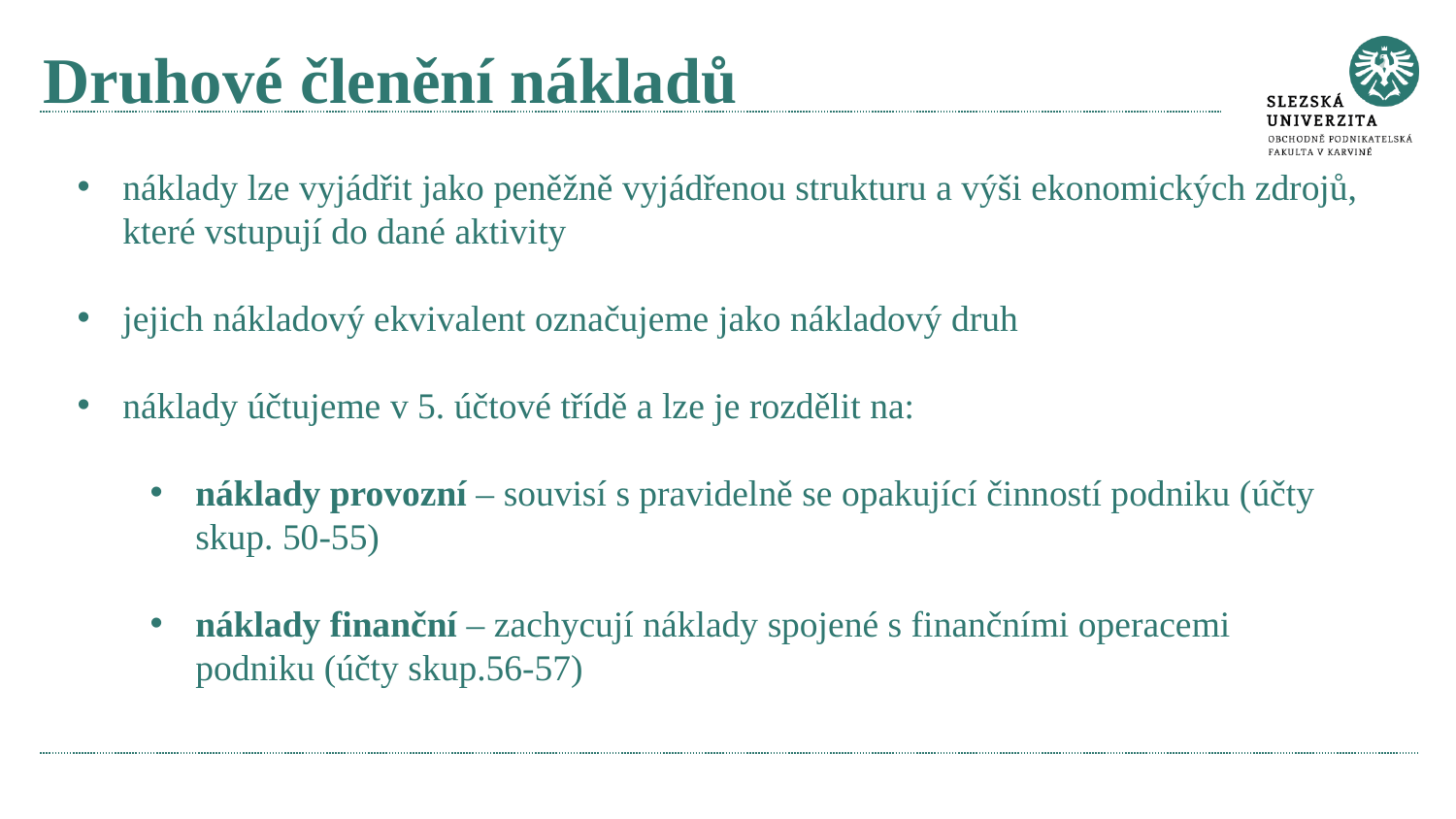

# Druhové členění nákladů

náklady lze vyjádřit jako peněžně vyjádřenou strukturu a výši ekonomických zdrojů, které vstupují do dané aktivity

jejich nákladový ekvivalent označujeme jako nákladový druh

náklady účtujeme v 5. účtové třídě a lze je rozdělit na:

náklady provozní – souvisí s pravidelně se opakující činností podniku (účty skup. 50-55)

náklady finanční – zachycují náklady spojené s finančními operacemi 	podniku (účty skup.56-57)